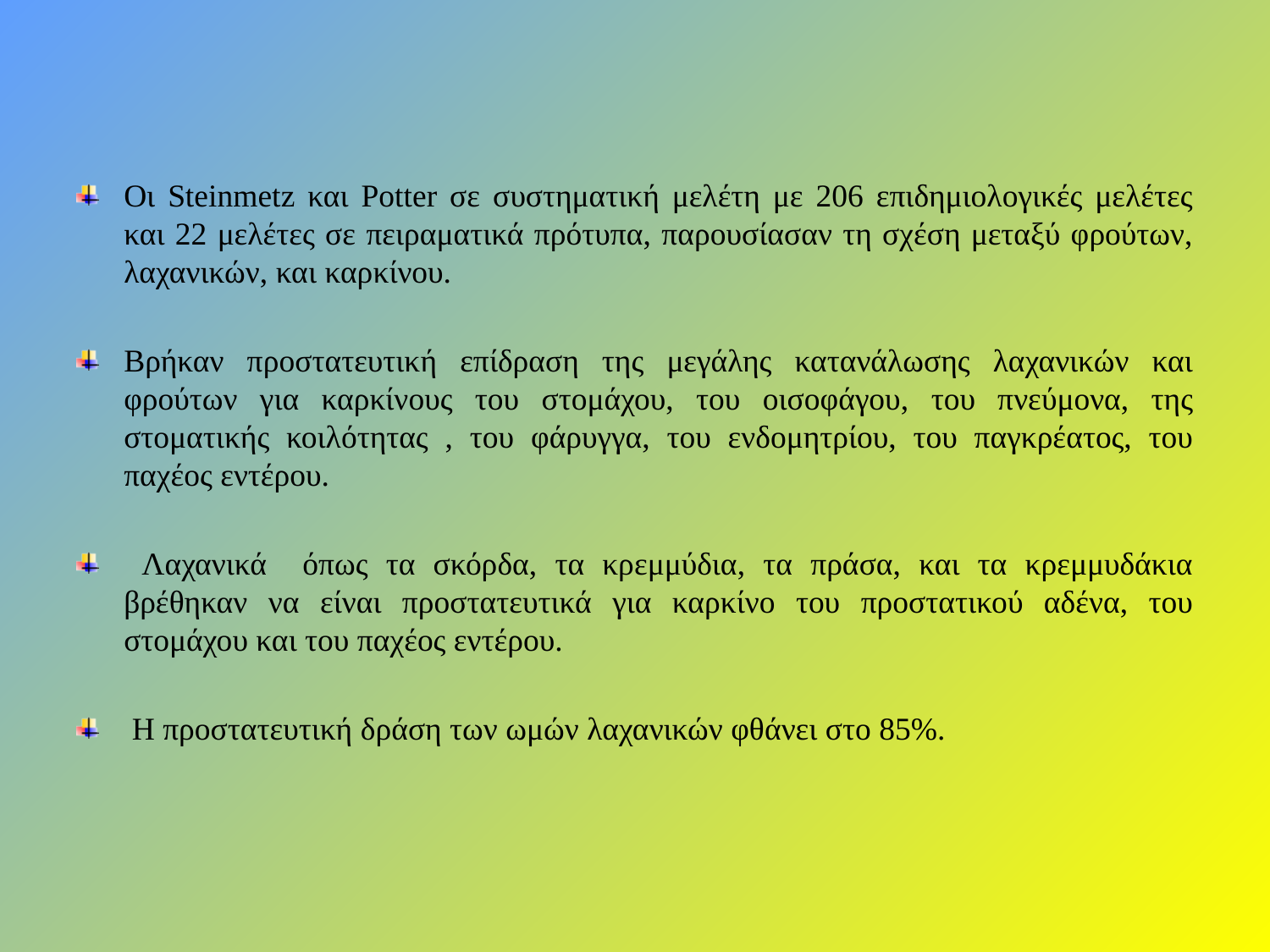

Οι Steinmetz και Potter σε συστηματική μελέτη με 206 επιδημιολογικές μελέτες και 22 μελέτες σε πειραματικά πρότυπα, παρουσίασαν τη σχέση μεταξύ φρούτων, λαχανικών, και καρκίνου.

Βρήκαν προστατευτική επίδραση της μεγάλης κατανάλωσης λαχανικών και φρούτων για καρκίνους του στομάχου, του οισοφάγου, του πνεύμονα, της στοματικής κοιλότητας , του φάρυγγα, του ενδομητρίου, του παγκρέατος, του παχέος εντέρου.

 Λαχανικά  όπως τα σκόρδα, τα κρεμμύδια, τα πράσα, και τα κρεμμυδάκια βρέθηκαν να είναι προστατευτικά για καρκίνο του προστατικού αδένα, του στομάχου και του παχέος εντέρου.

 Η προστατευτική δράση των ωμών λαχανικών φθάνει στο 85%.